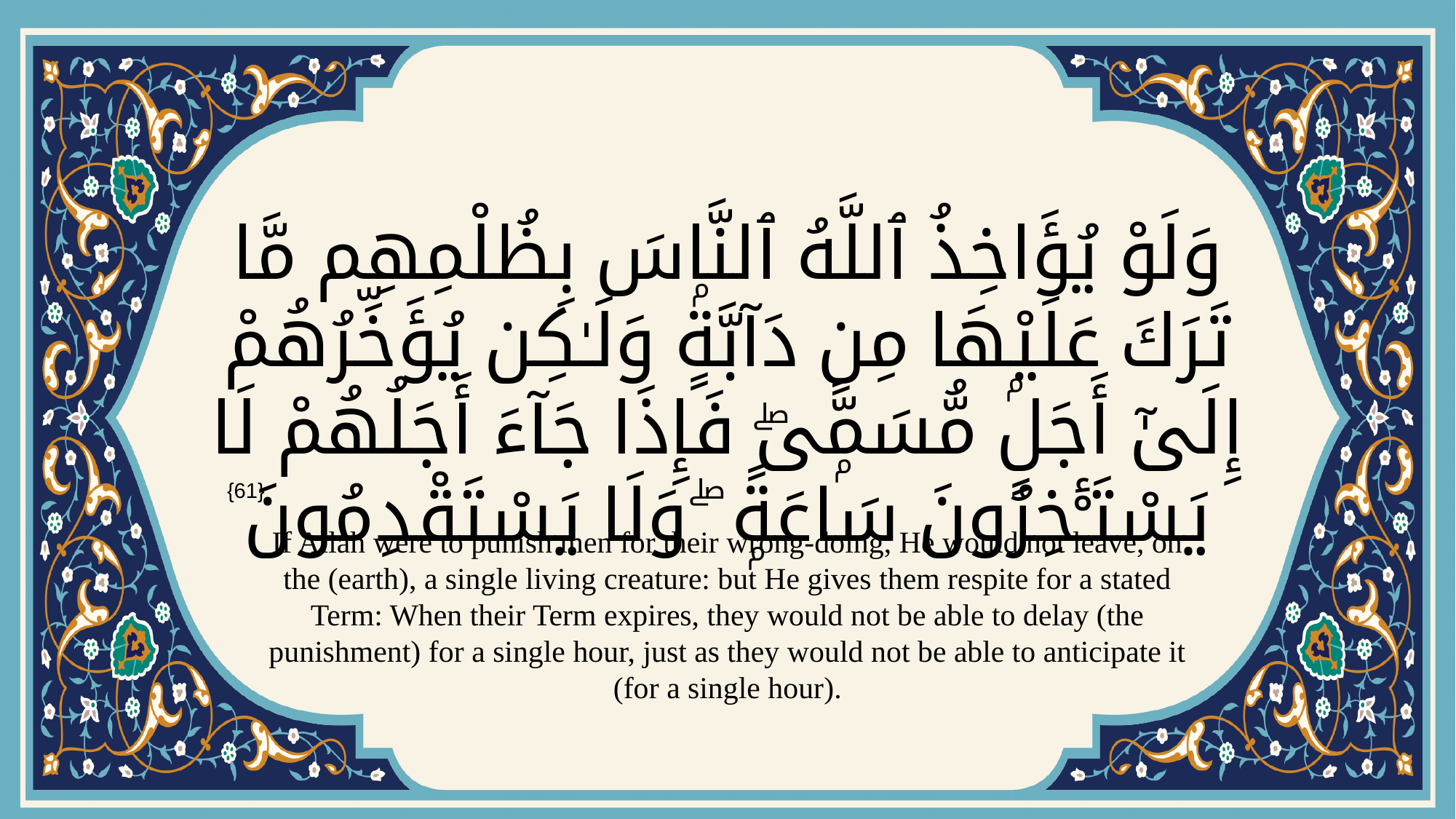

# وَلَوْ يُؤَاخِذُ ٱللَّهُ ٱلنَّاسَ بِظُلْمِهِم مَّا تَرَكَ عَلَيْهَا مِن دَآبَّةٍۢ وَلَـٰكِن يُؤَخِّرُهُمْ إِلَىٰٓ أَجَلٍۢ مُّسَمًّۭىۖ فَإِذَا جَآءَ أَجَلُهُمْ لَا يَسْتَـْٔخِرُونَ سَاعَةًۭ ۖ وَلَا يَسْتَقْدِمُونَ
{61}
If Allah were to punish men for their wrong-doing, He would not leave, on the (earth), a single living creature: but He gives them respite for a stated Term: When their Term expires, they would not be able to delay (the punishment) for a single hour, just as they would not be able to anticipate it (for a single hour).